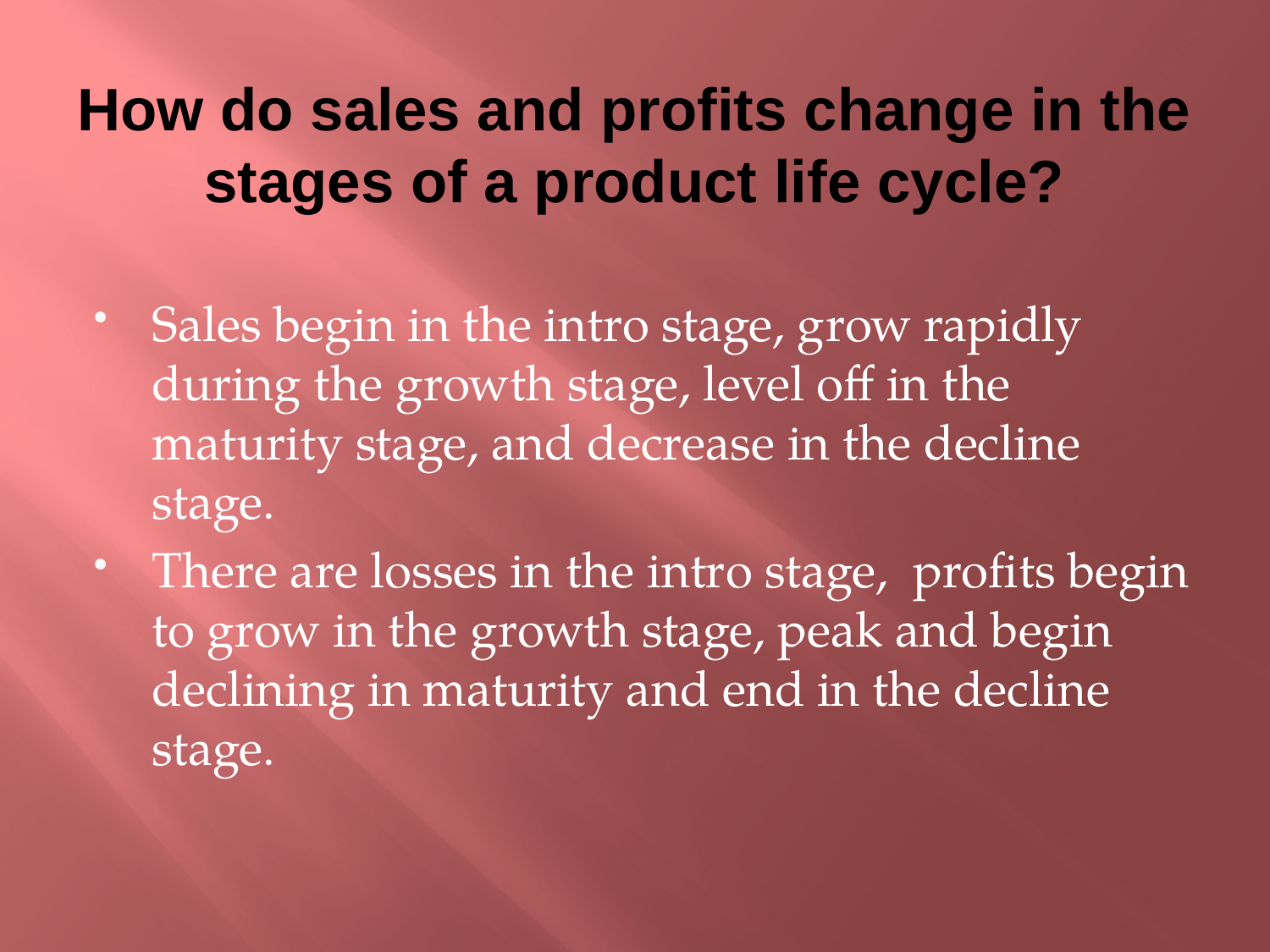

# How do sales and profits change in the stages of a product life cycle?
Sales begin in the intro stage, grow rapidly during the growth stage, level off in the maturity stage, and decrease in the decline stage.
There are losses in the intro stage,  profits begin to grow in the growth stage, peak and begin declining in maturity and end in the decline stage.